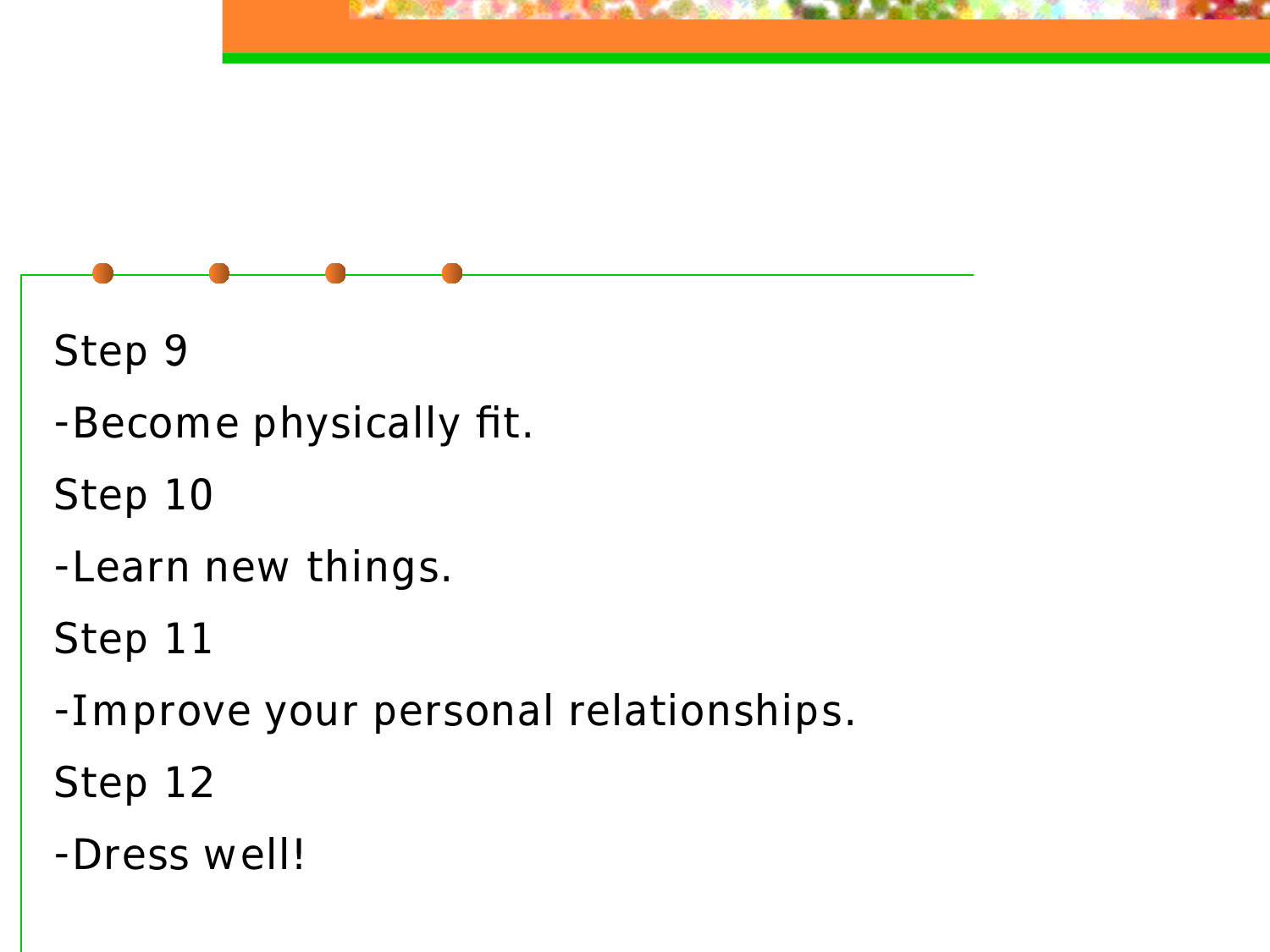

Step 9
-Become physically fit.
Step 10
-Learn new things.
Step 11
-Improve your personal relationships.
Step 12
-Dress well!